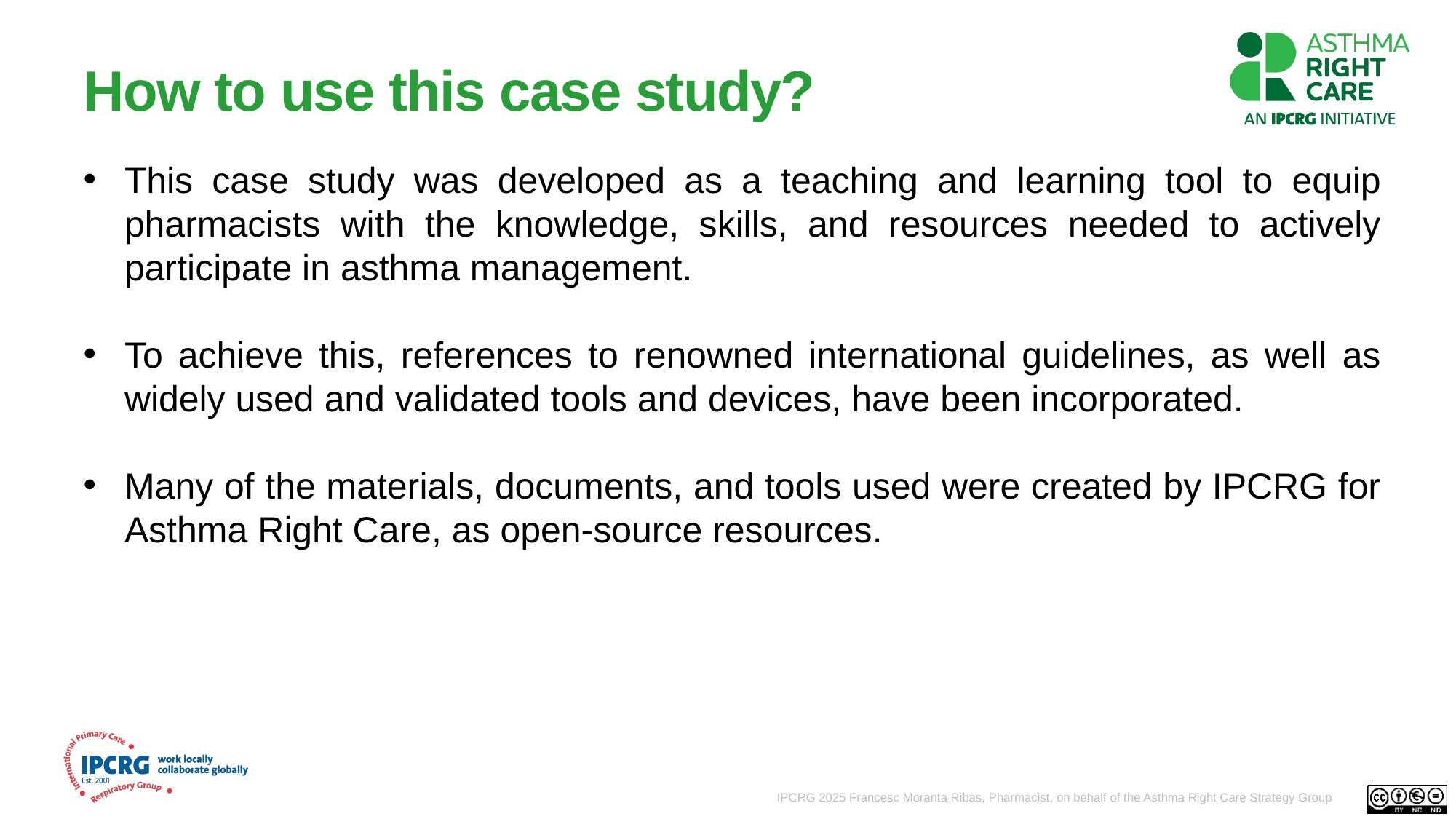

# How to use this case study?
This case study was developed as a teaching and learning tool to equip pharmacists with the knowledge, skills, and resources needed to actively participate in asthma management.

To achieve this, references to renowned international guidelines, as well as widely used and validated tools and devices, have been incorporated.

Many of the materials, documents, and tools used were created by IPCRG for Asthma Right Care, as open-source resources.